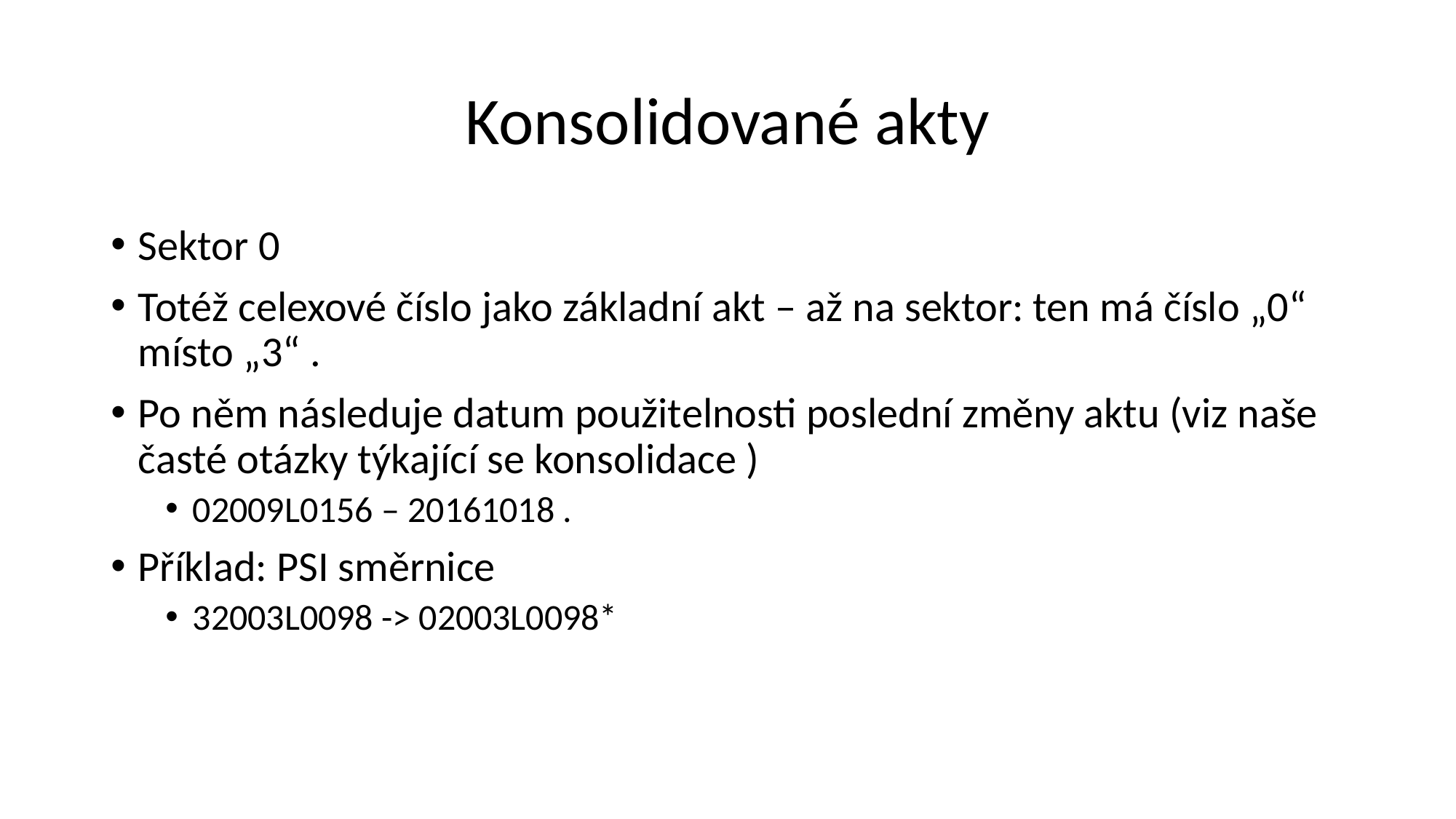

# Konsolidované akty
Sektor 0
Totéž celexové číslo jako základní akt – až na sektor: ten má číslo „0“ místo „3“ .
Po něm následuje datum použitelnosti poslední změny aktu (viz naše časté otázky týkající se konsolidace )
02009L0156 – 20161018 .
Příklad: PSI směrnice
32003L0098 -> 02003L0098*